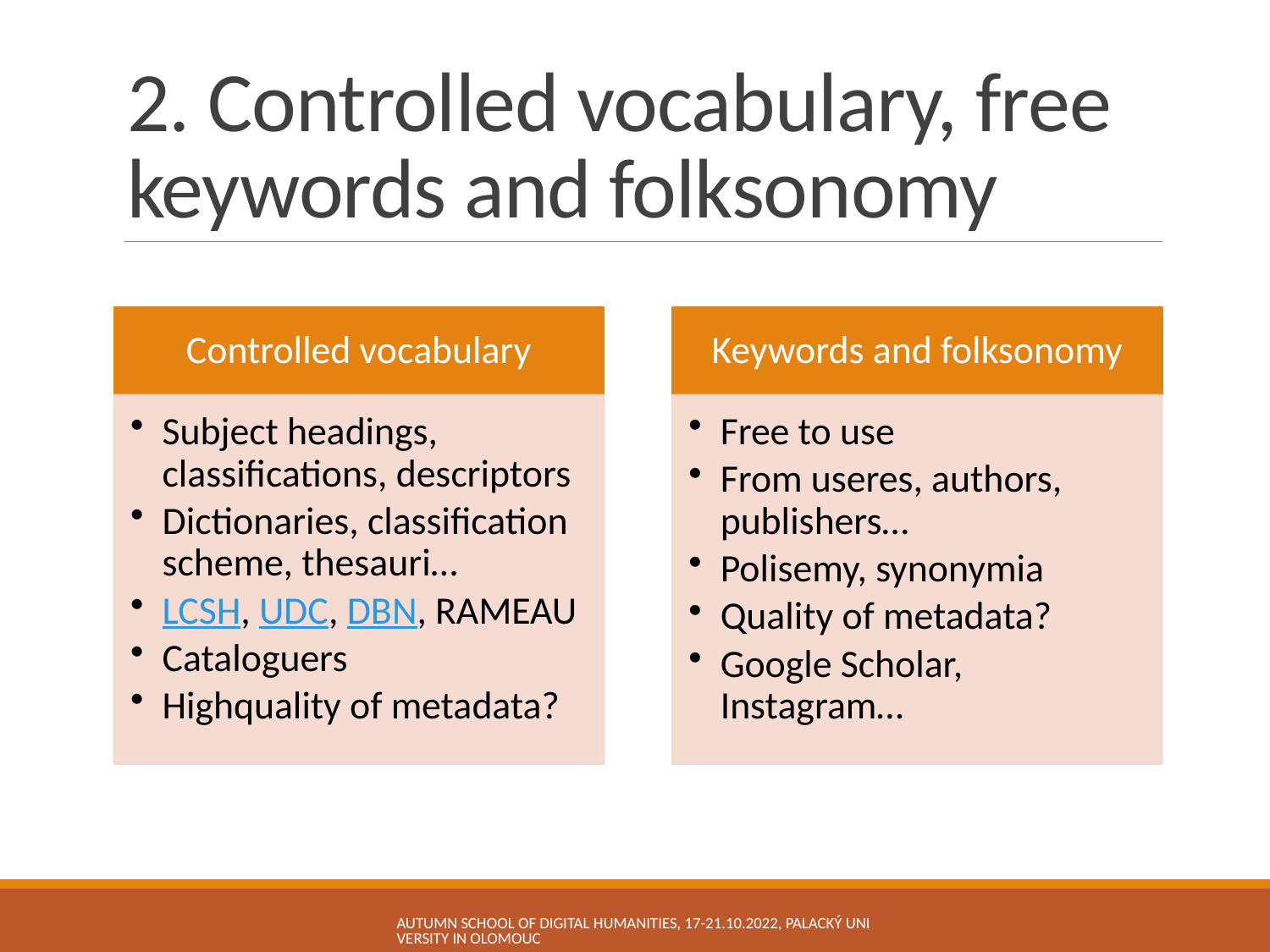

# 2. Controlled vocabulary, free keywords and folksonomy
Controlled vocabulary
Subject headings, classifications, descriptors
Dictionaries, classification scheme, thesauri…
LCSH, UDC, DBN, RAMEAU
Cataloguers
Highquality of metadata?
Keywords and folksonomy
Free to use
From useres, authors, publishers…
Polisemy, synonymia
Quality of metadata?
Google Scholar, Instagram…
Autumn School of Digital Humanities, 17-21.10.2022, Palacký University in Olomouc